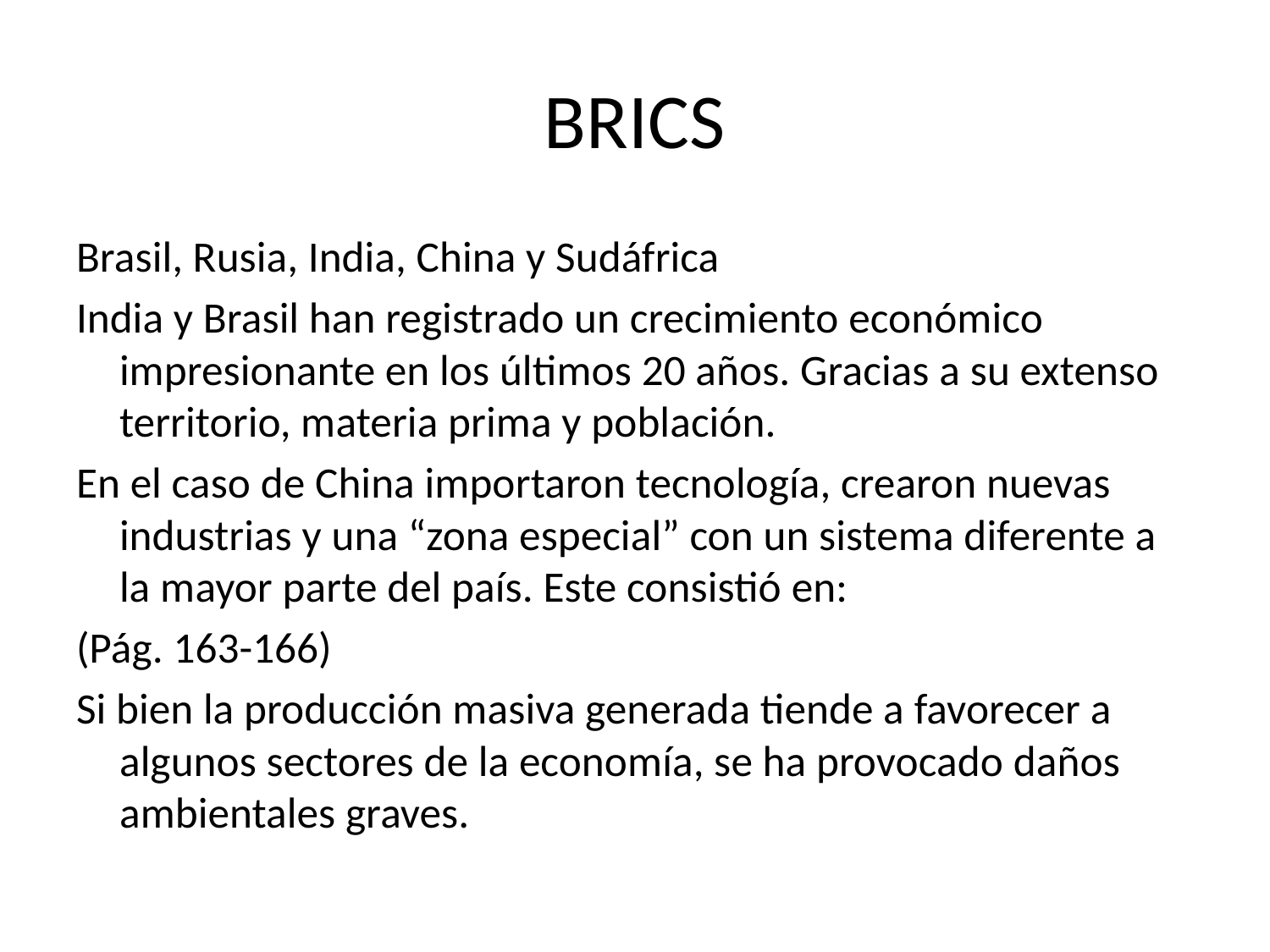

# BRICS
Brasil, Rusia, India, China y Sudáfrica
India y Brasil han registrado un crecimiento económico impresionante en los últimos 20 años. Gracias a su extenso territorio, materia prima y población.
En el caso de China importaron tecnología, crearon nuevas industrias y una “zona especial” con un sistema diferente a la mayor parte del país. Este consistió en:
(Pág. 163-166)
Si bien la producción masiva generada tiende a favorecer a algunos sectores de la economía, se ha provocado daños ambientales graves.